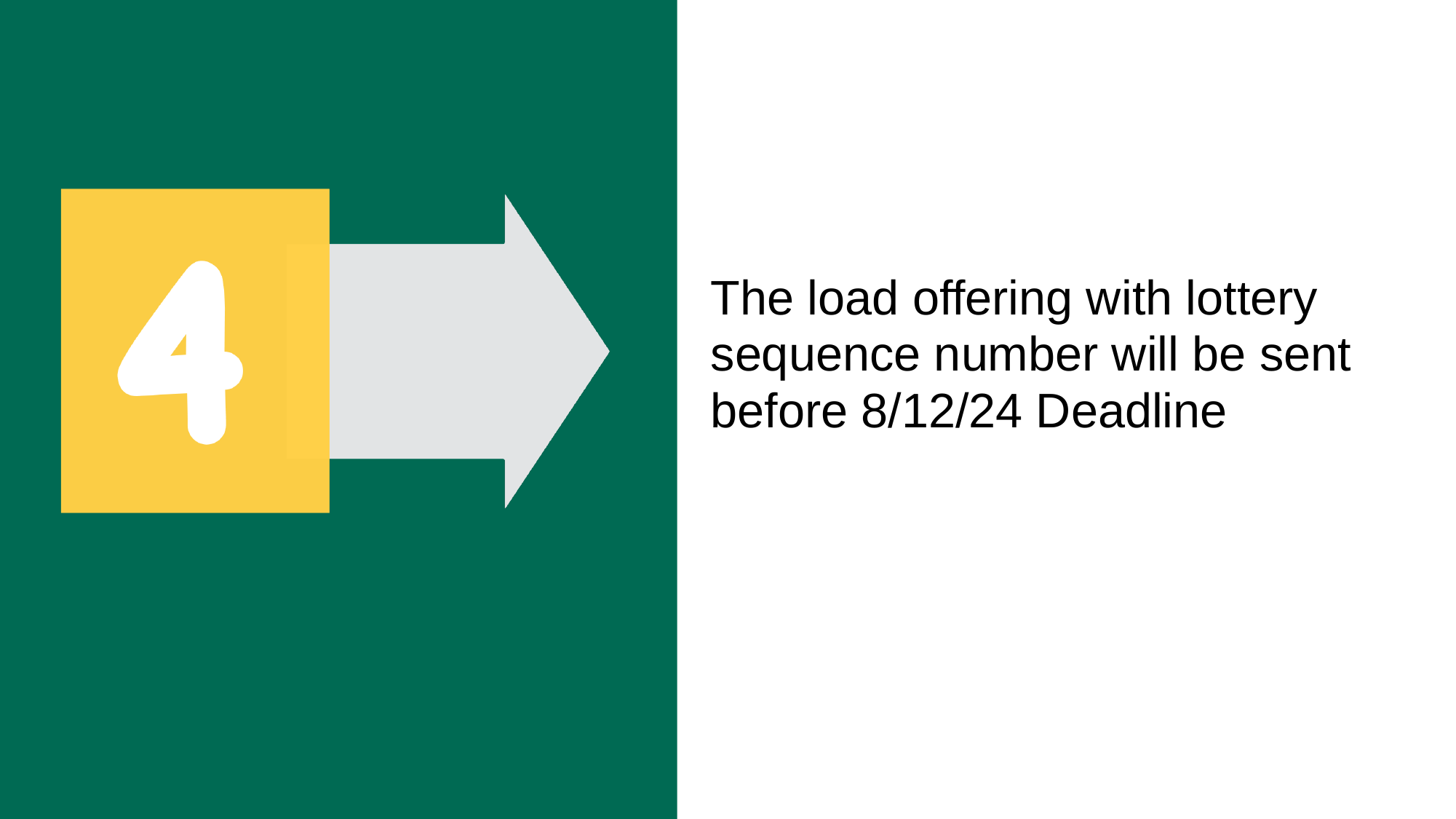

The load offering with lottery sequence number will be sent before 8/12/24 Deadline